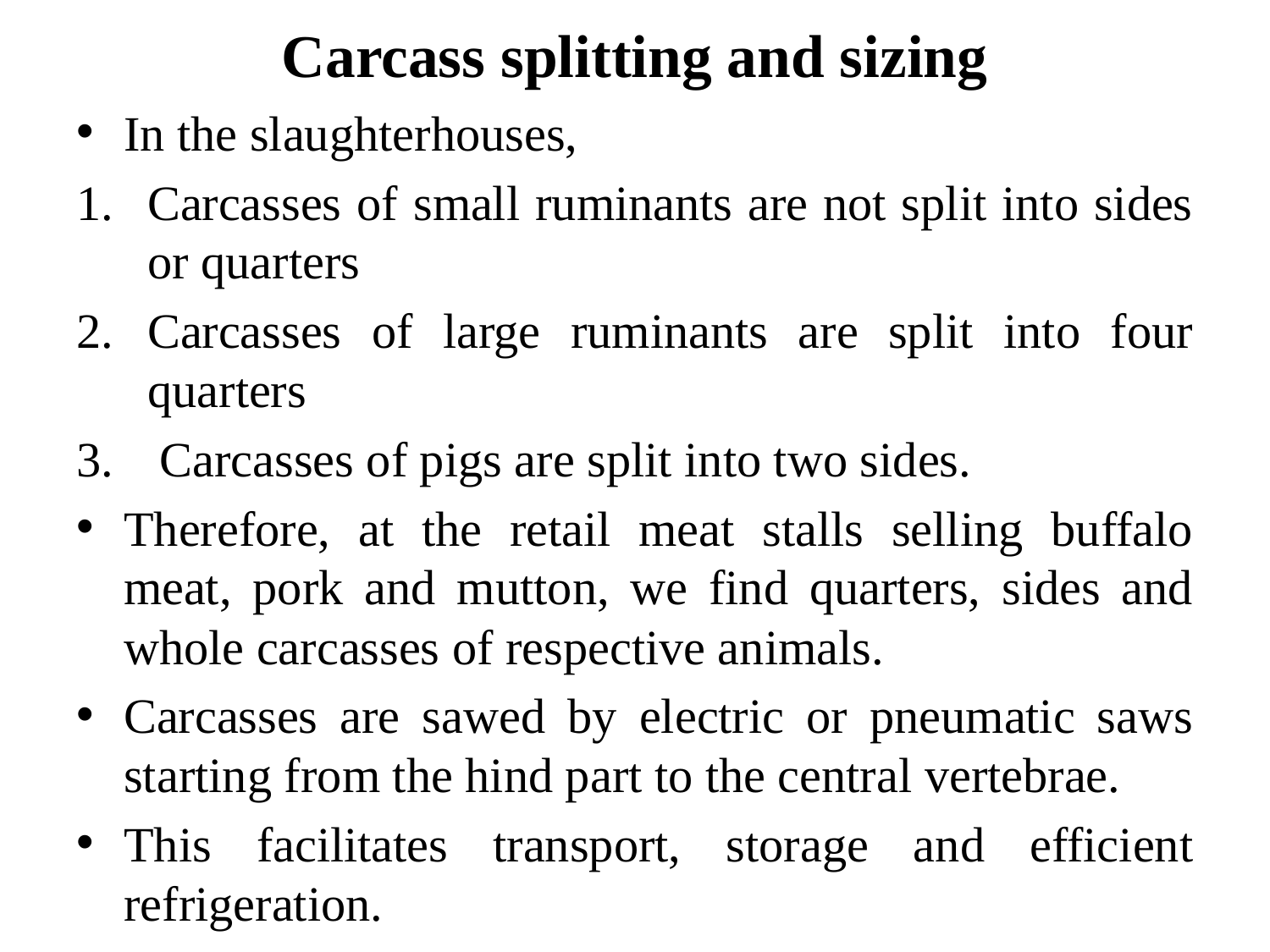

# Carcass splitting and sizing
In the slaughterhouses,
Carcasses of small ruminants are not split into sides or quarters
Carcasses of large ruminants are split into four quarters
 Carcasses of pigs are split into two sides.
Therefore, at the retail meat stalls selling buffalo meat, pork and mutton, we find quarters, sides and whole carcasses of respective animals.
Carcasses are sawed by electric or pneumatic saws starting from the hind part to the central vertebrae.
This facilitates transport, storage and efficient refrigeration.